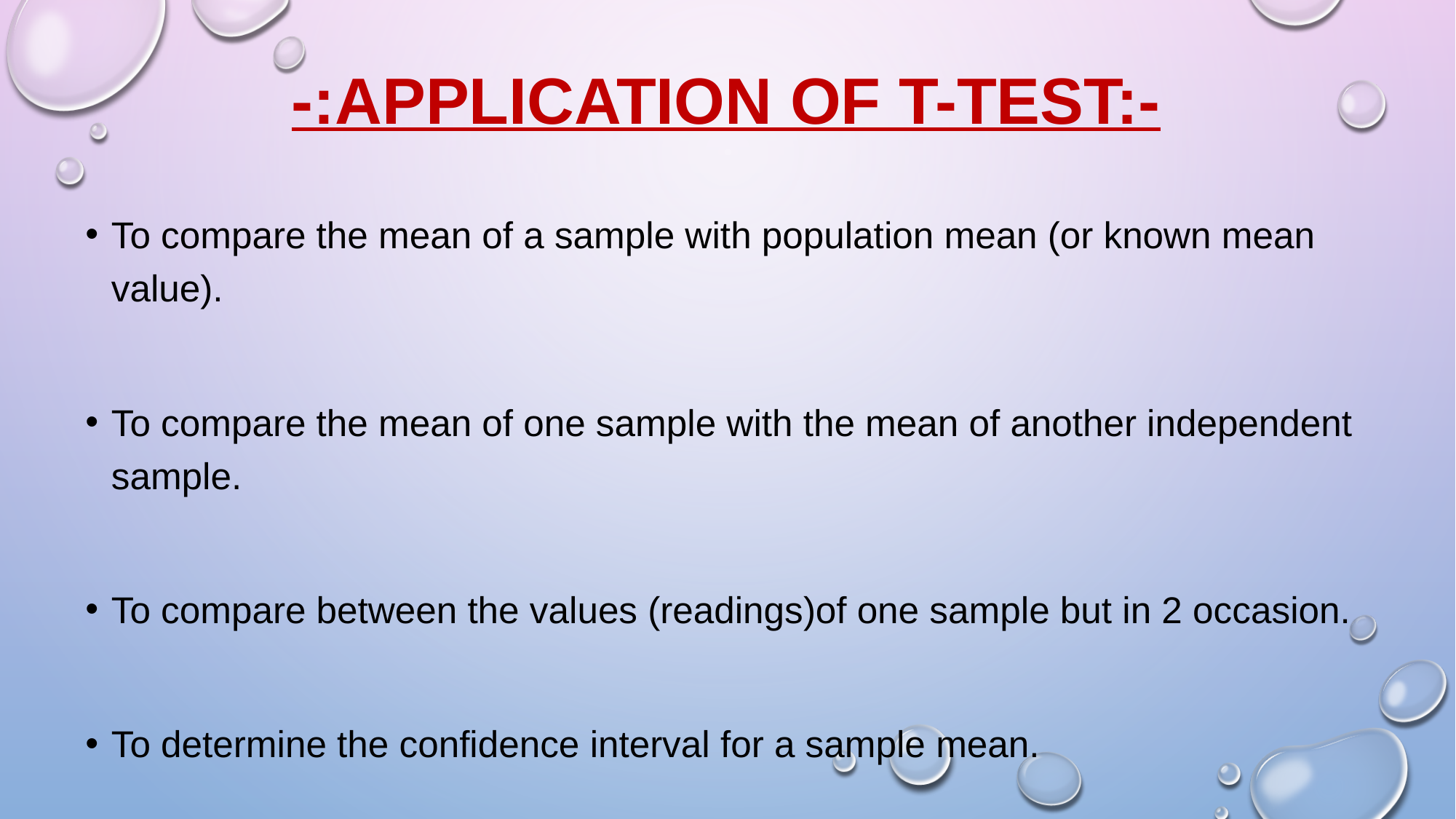

-:Application of t-test:-

To compare the mean of a sample with population mean (or known mean value).

To compare the mean of one sample with the mean of another independent sample.

To compare between the values (readings)of one sample but in 2 occasion.

To determine the confidence interval for a sample mean.